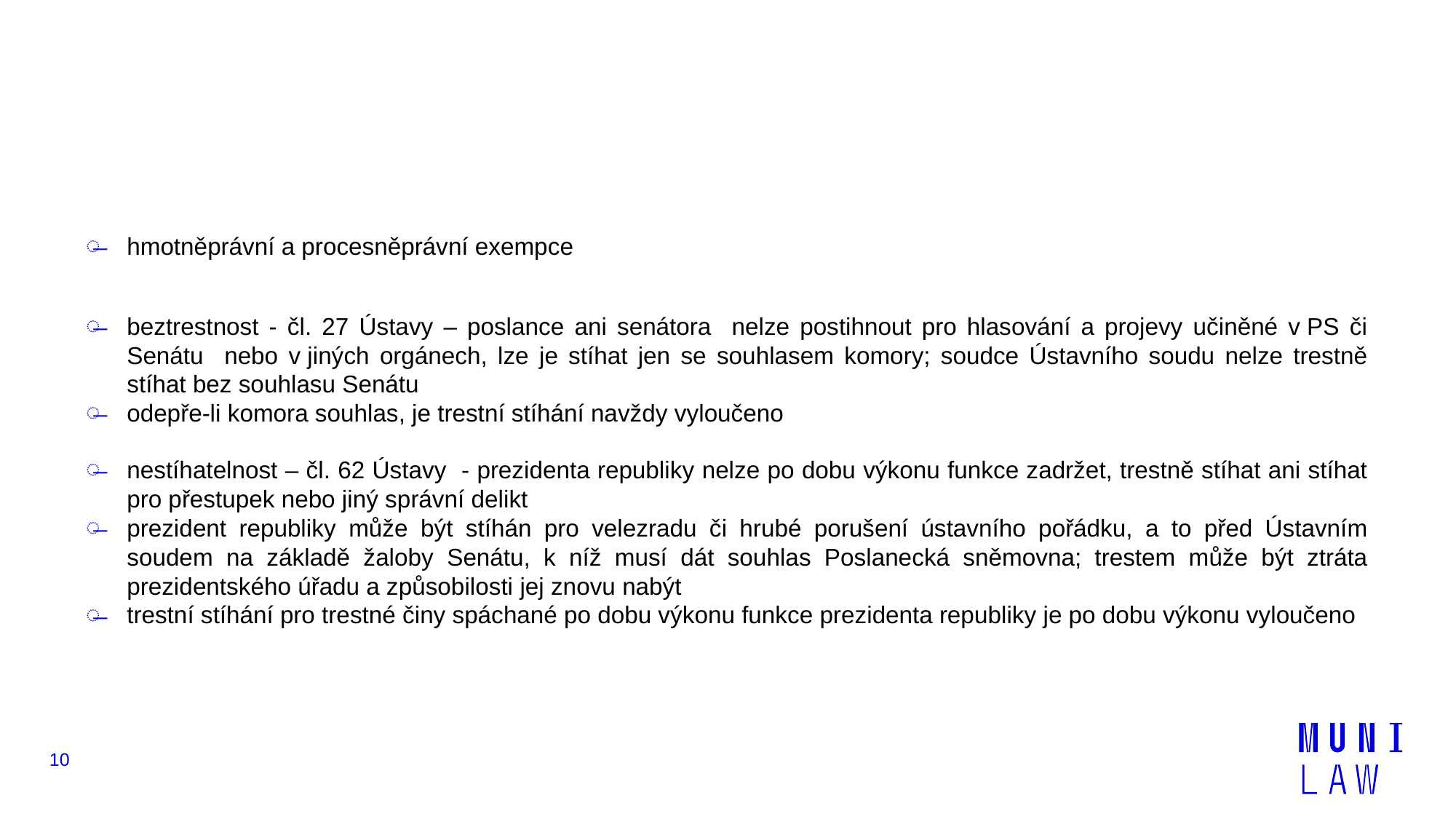

#

hmotněprávní a procesněprávní exempce

beztrestnost - čl. 27 Ústavy – poslance ani senátora  nelze postihnout pro hlasování a projevy učiněné v PS či Senátu  nebo v jiných orgánech, lze je stíhat jen se souhlasem komory; soudce Ústavního soudu nelze trestně stíhat bez souhlasu Senátu
odepře-li komora souhlas, je trestní stíhání navždy vyloučeno

nestíhatelnost – čl. 62 Ústavy  - prezidenta republiky nelze po dobu výkonu funkce zadržet, trestně stíhat ani stíhat pro přestupek nebo jiný správní delikt
prezident republiky může být stíhán pro velezradu či hrubé porušení ústavního pořádku, a to před Ústavním soudem na základě žaloby Senátu, k níž musí dát souhlas Poslanecká sněmovna; trestem může být ztráta prezidentského úřadu a způsobilosti jej znovu nabýt
trestní stíhání pro trestné činy spáchané po dobu výkonu funkce prezidenta republiky je po dobu výkonu vyloučeno

10